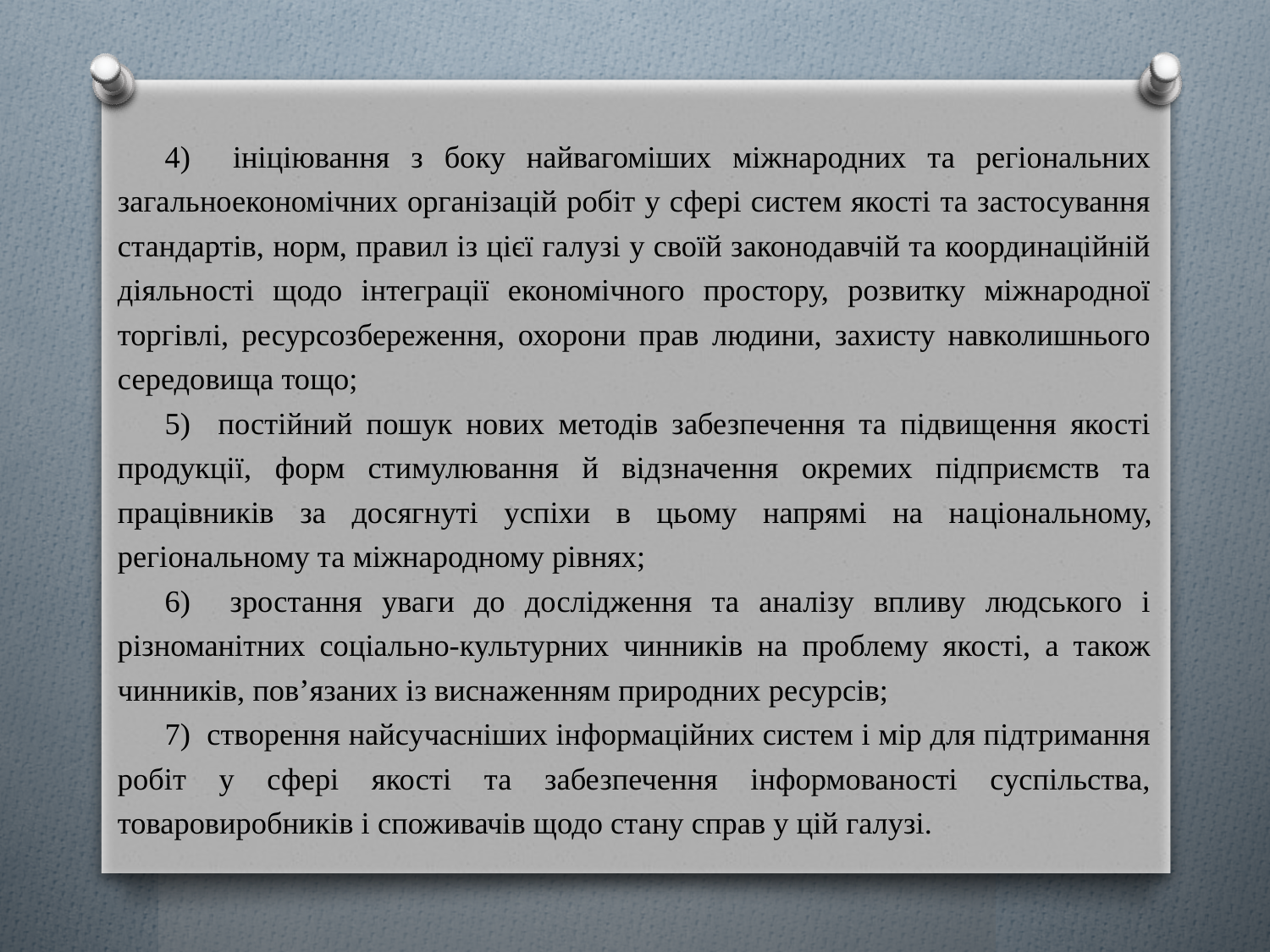

4)  ініціювання з боку найвагоміших міжнародних та регіональних загальноекономічних організацій робіт у сфері систем якості та застосування стандартів, норм, правил із цієї галузі у своїй законодавчій та координаційній діяльності щодо інтеграції економічного простору, розвитку міжнародної торгівлі, ресурсозбереження, охорони прав людини, захисту навколишнього середовища тощо;
5)  постійний пошук нових методів забезпечення та підвищення якості продукції, форм стимулювання й відзначення окремих підприємств та працівників за досягнуті успіхи в цьому напрямі на на­ціональному, регіональному та міжнародному рівнях;
6)  зростання уваги до дослідження та аналізу впливу людського і різноманітних соціально-культурних чинників на проблему якості, а також чинників, пов’язаних із виснаженням природних ресурсів;
7)  створення найсучасніших інформаційних систем і мір для підтримання робіт у сфері якості та забезпечення інформованості суспільства, товаровиробників і споживачів щодо стану справ у цій галузі.